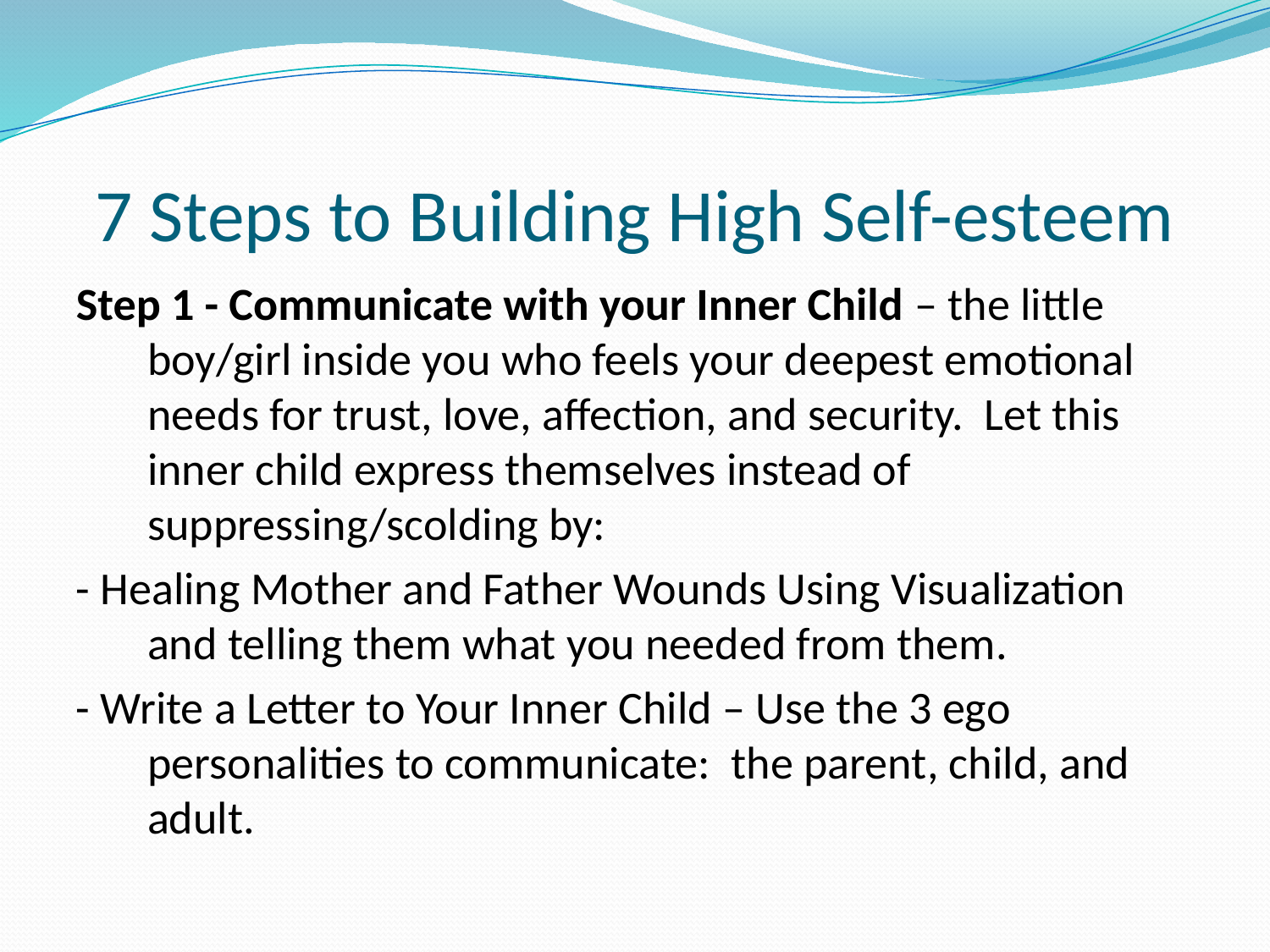

# 7 Steps to Building High Self-esteem
Step 1 - Communicate with your Inner Child – the little boy/girl inside you who feels your deepest emotional needs for trust, love, affection, and security.  Let this inner child express themselves instead of suppressing/scolding by:
- Healing Mother and Father Wounds Using Visualization and telling them what you needed from them.
- Write a Letter to Your Inner Child – Use the 3 ego personalities to communicate:  the parent, child, and adult.